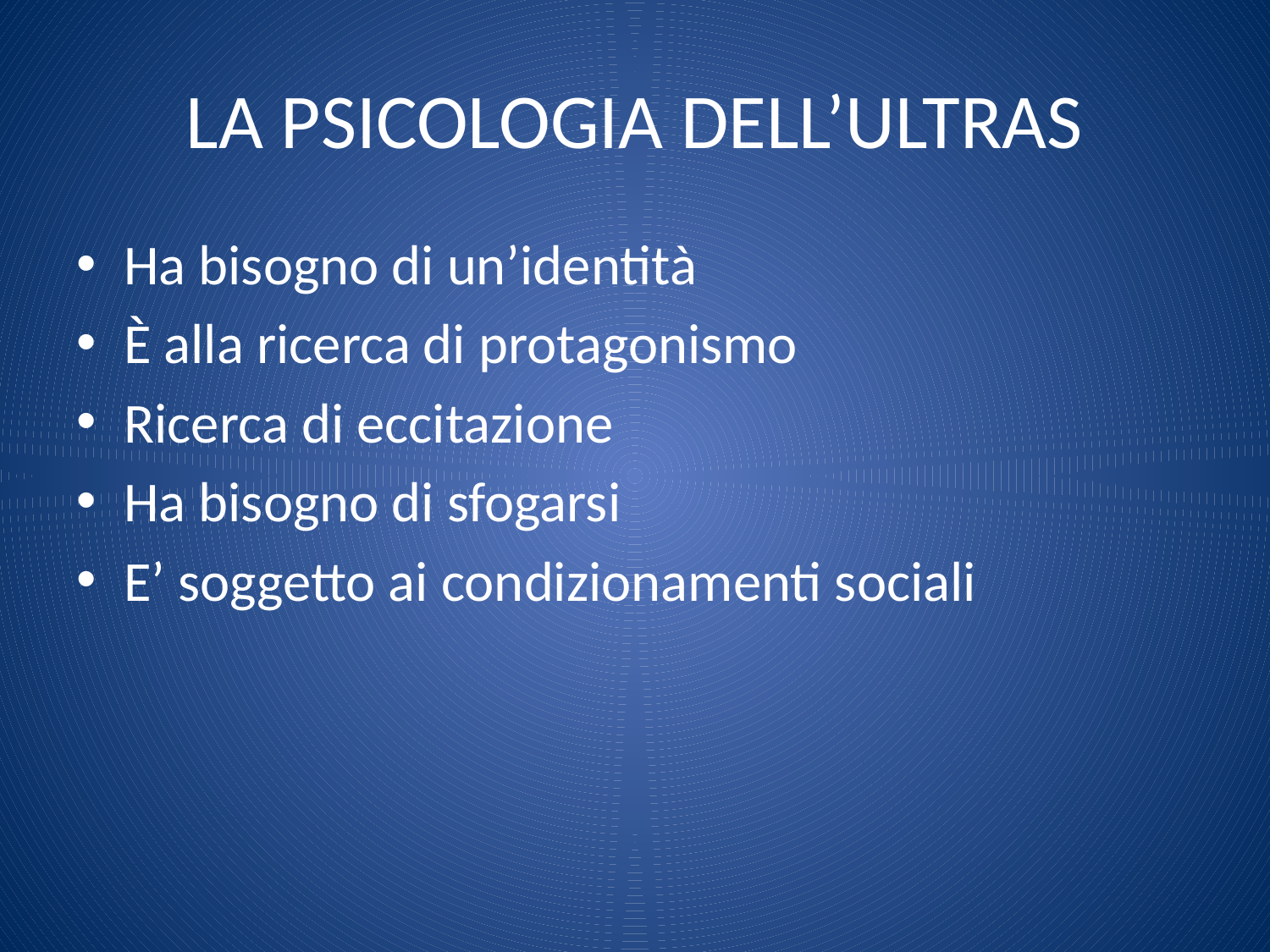

# LA PSICOLOGIA DELL’ULTRAS
Ha bisogno di un’identità
È alla ricerca di protagonismo
Ricerca di eccitazione
Ha bisogno di sfogarsi
E’ soggetto ai condizionamenti sociali